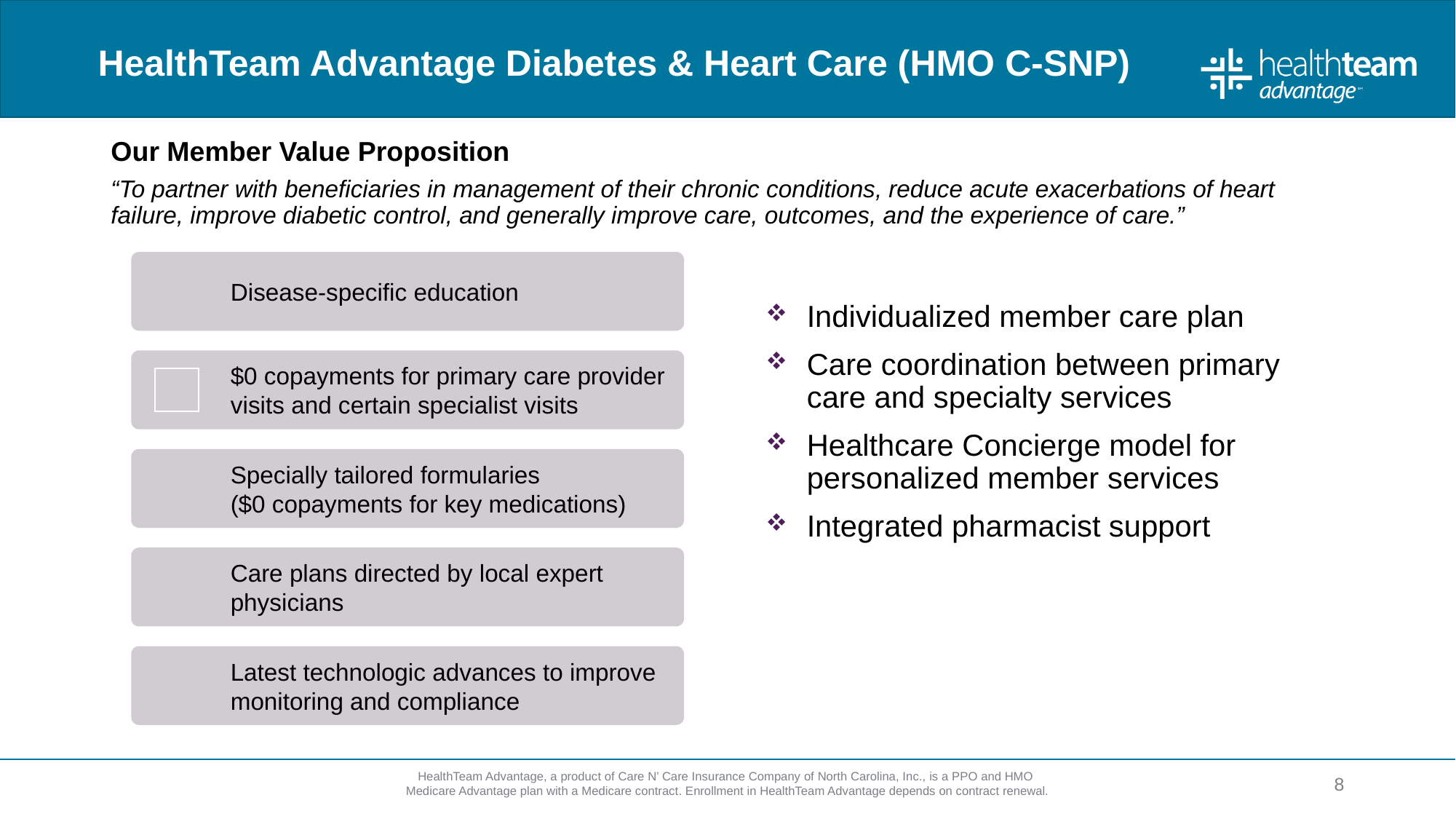

HealthTeam Advantage Diabetes & Heart Care (HMO C-SNP)
Our Member Value Proposition
“To partner with beneficiaries in management of their chronic conditions, reduce acute exacerbations of heart failure, improve diabetic control, and generally improve care, outcomes, and the experience of care.”
Disease-specific education
$0 copayments for primary care provider visits and certain specialist visits
Specially tailored formularies
($0 copayments for key medications)
Care plans directed by local expert physicians
Latest technologic advances to improve monitoring and compliance
Individualized member care plan
Care coordination between primary care and specialty services
Healthcare Concierge model for personalized member services
Integrated pharmacist support
8